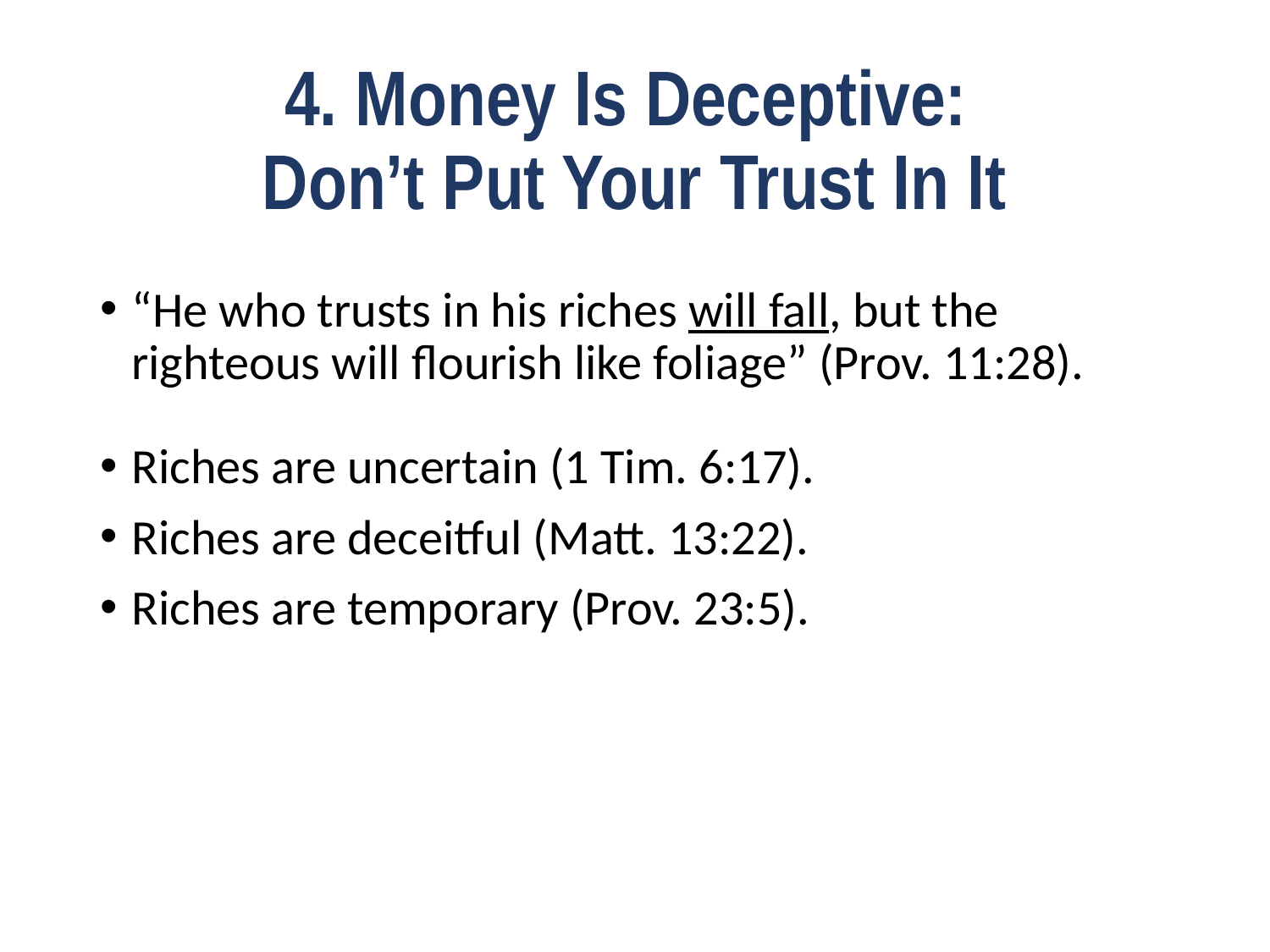

# 4. Money Is Deceptive: Don’t Put Your Trust In It
“He who trusts in his riches will fall, but the righteous will flourish like foliage” (Prov. 11:28).

Riches are uncertain (1 Tim. 6:17).
Riches are deceitful (Matt. 13:22).
Riches are temporary (Prov. 23:5).